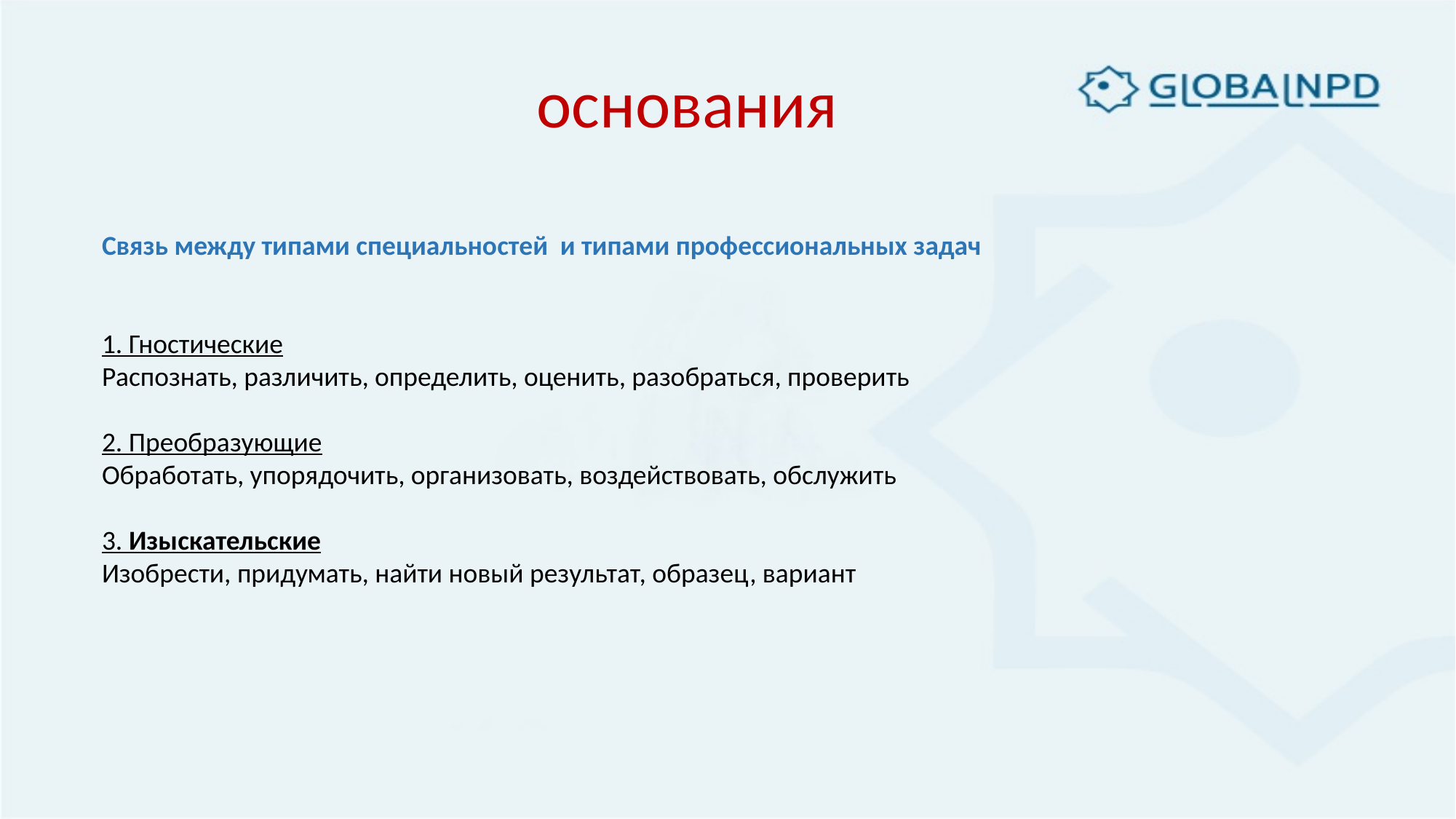

# основания
Связь между типами специальностей  и типами профессиональных задач

1. Гностические
Распознать, различить, определить, оценить, разобраться, проверить
2. Преобразующие
Обработать, упорядочить, организовать, воздействовать, обслужить
3. Изыскательские
Изобрести, придумать, найти новый результат, образец, вариант